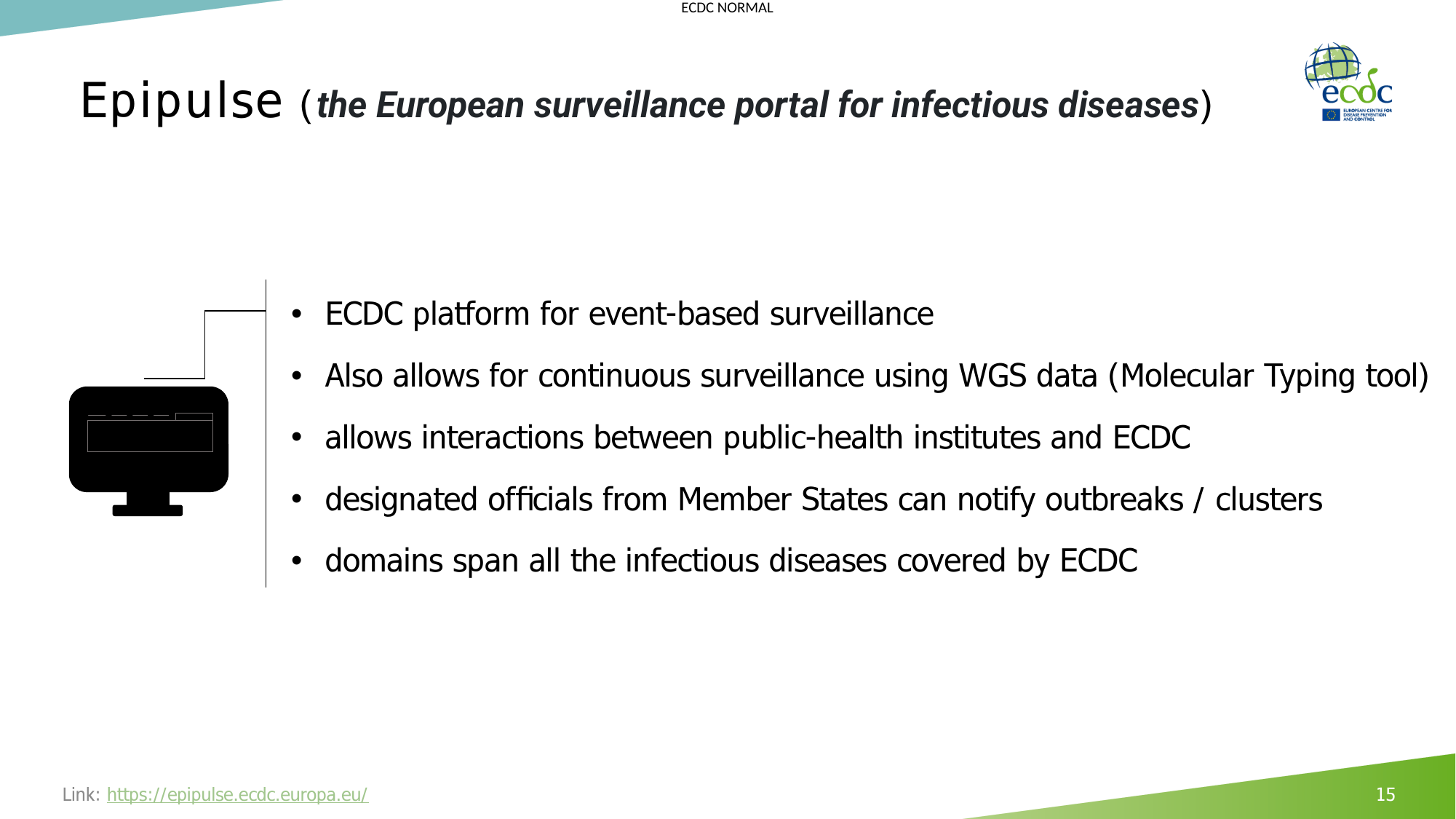

Epipulse (the European surveillance portal for infectious diseases)
ECDC platform for event-based surveillance
Also allows for continuous surveillance using WGS data (Molecular Typing tool)
allows interactions between public-health institutes and ECDC
designated officials from Member States can notify outbreaks / clusters
domains span all the infectious diseases covered by ECDC

Link: https://epipulse.ecdc.europa.eu/
15